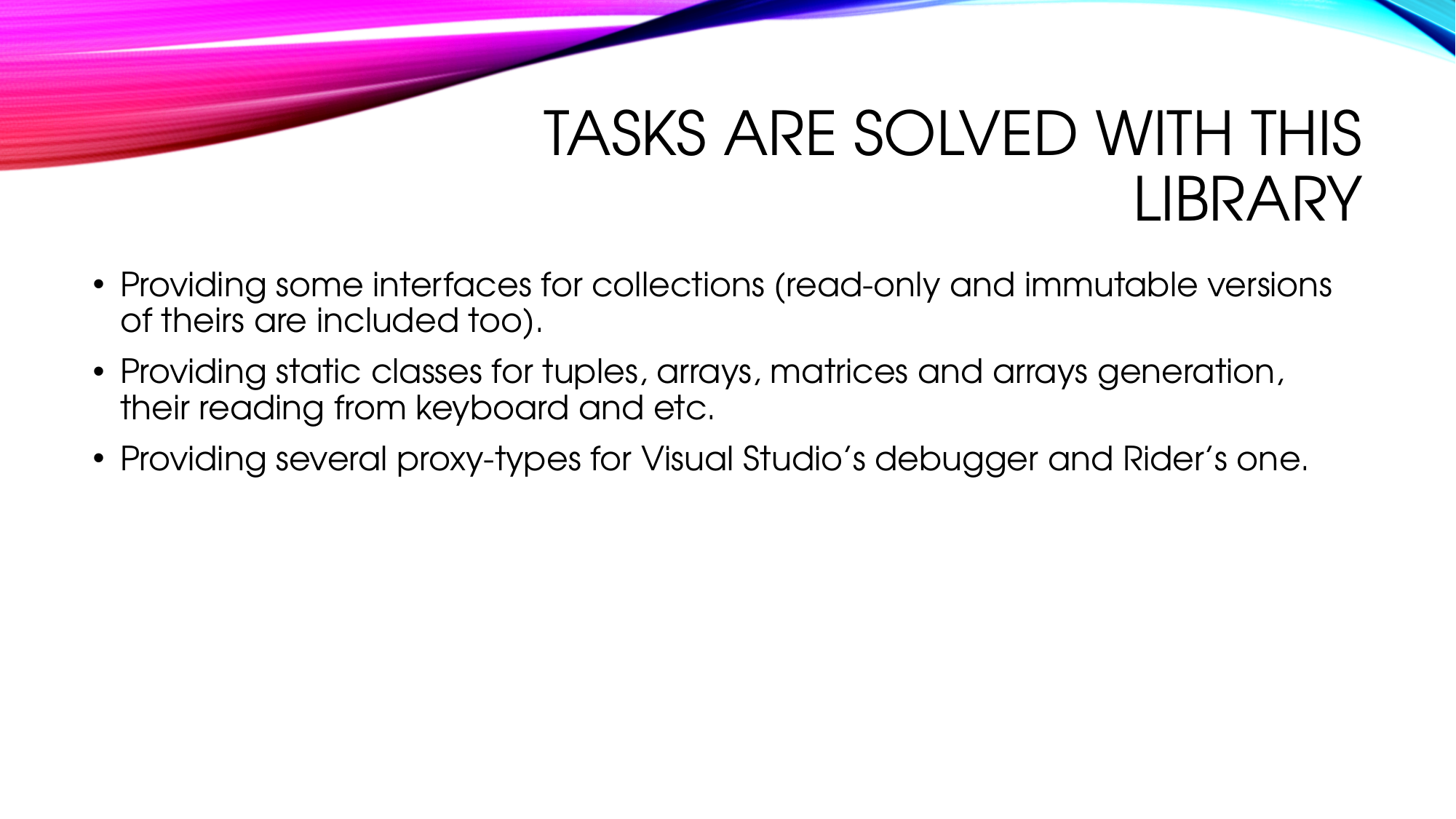

# tasks are solved with this library
Providing some interfaces for collections (read-only and immutable versions of theirs are included too).
Providing static classes for tuples, arrays, matrices and arrays generation, their reading from keyboard and etc.
Providing several proxy-types for Visual Studio’s debugger and Rider’s one.